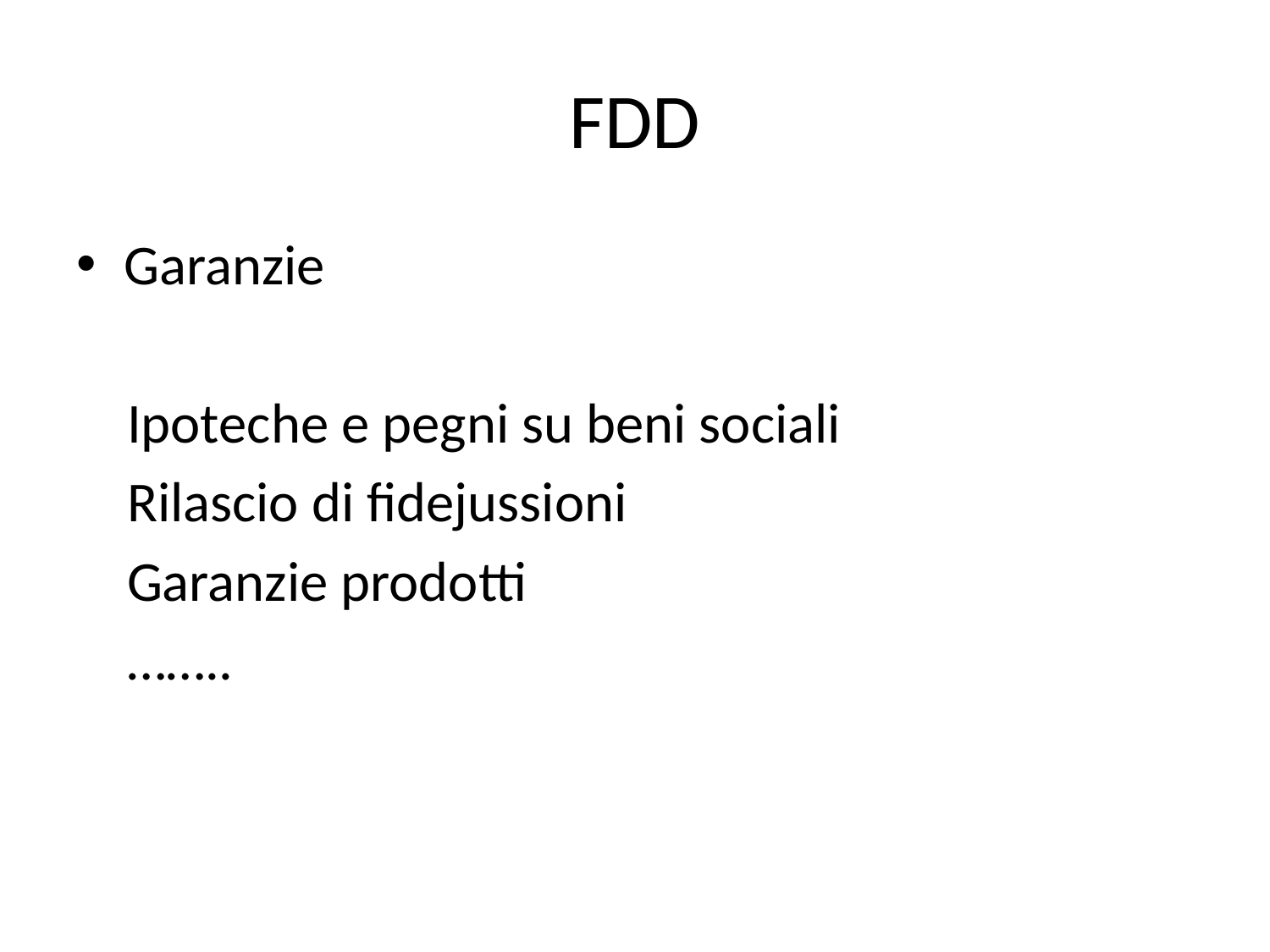

# FDD
Garanzie

    Ipoteche e pegni su beni sociali
    Rilascio di fidejussioni
    Garanzie prodotti
    ……..